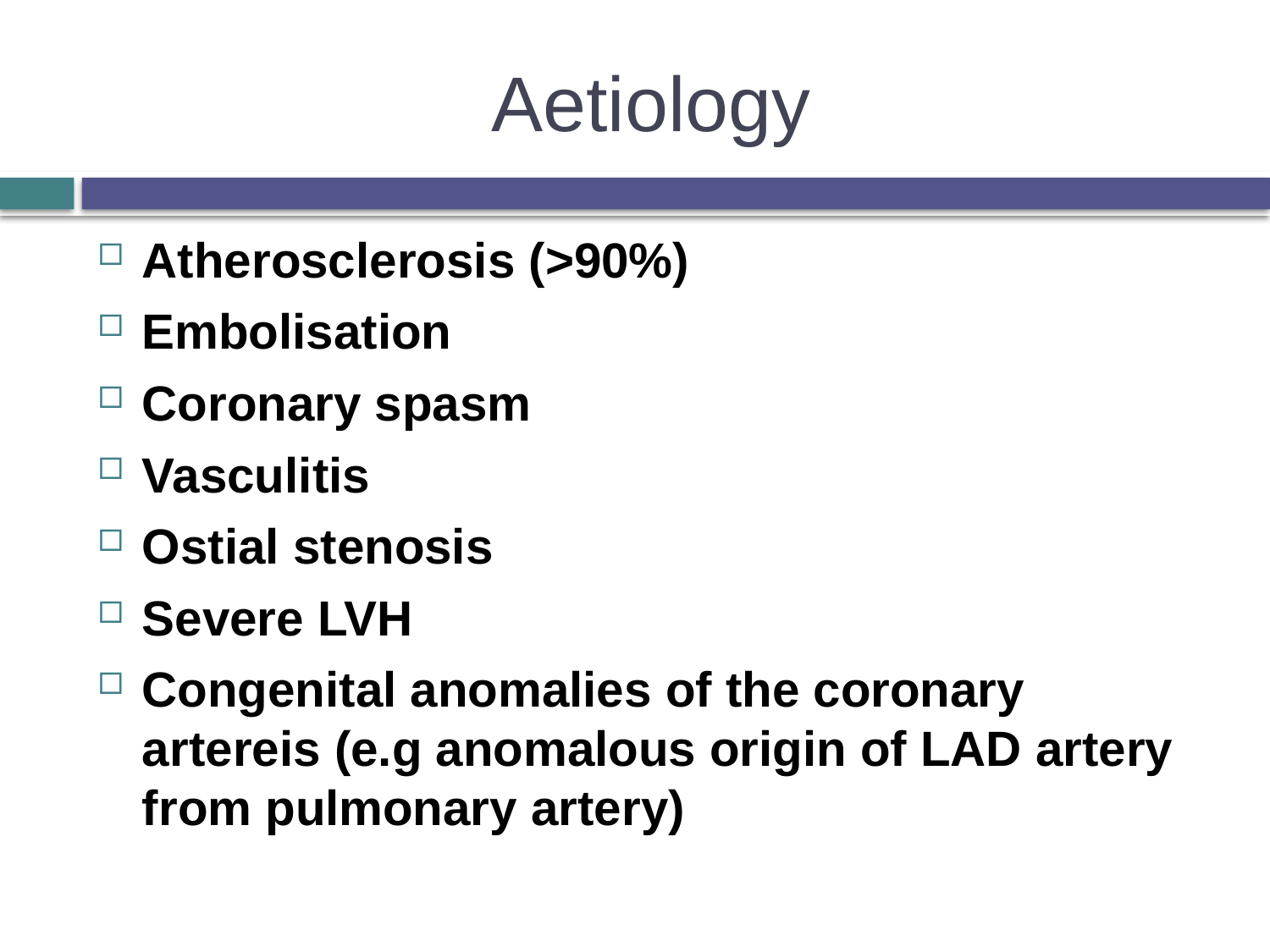

# Aetiology
Atherosclerosis (>90%)
Embolisation
Coronary spasm
Vasculitis
Ostial stenosis
Severe LVH
Congenital anomalies of the coronary artereis (e.g anomalous origin of LAD artery from pulmonary artery)